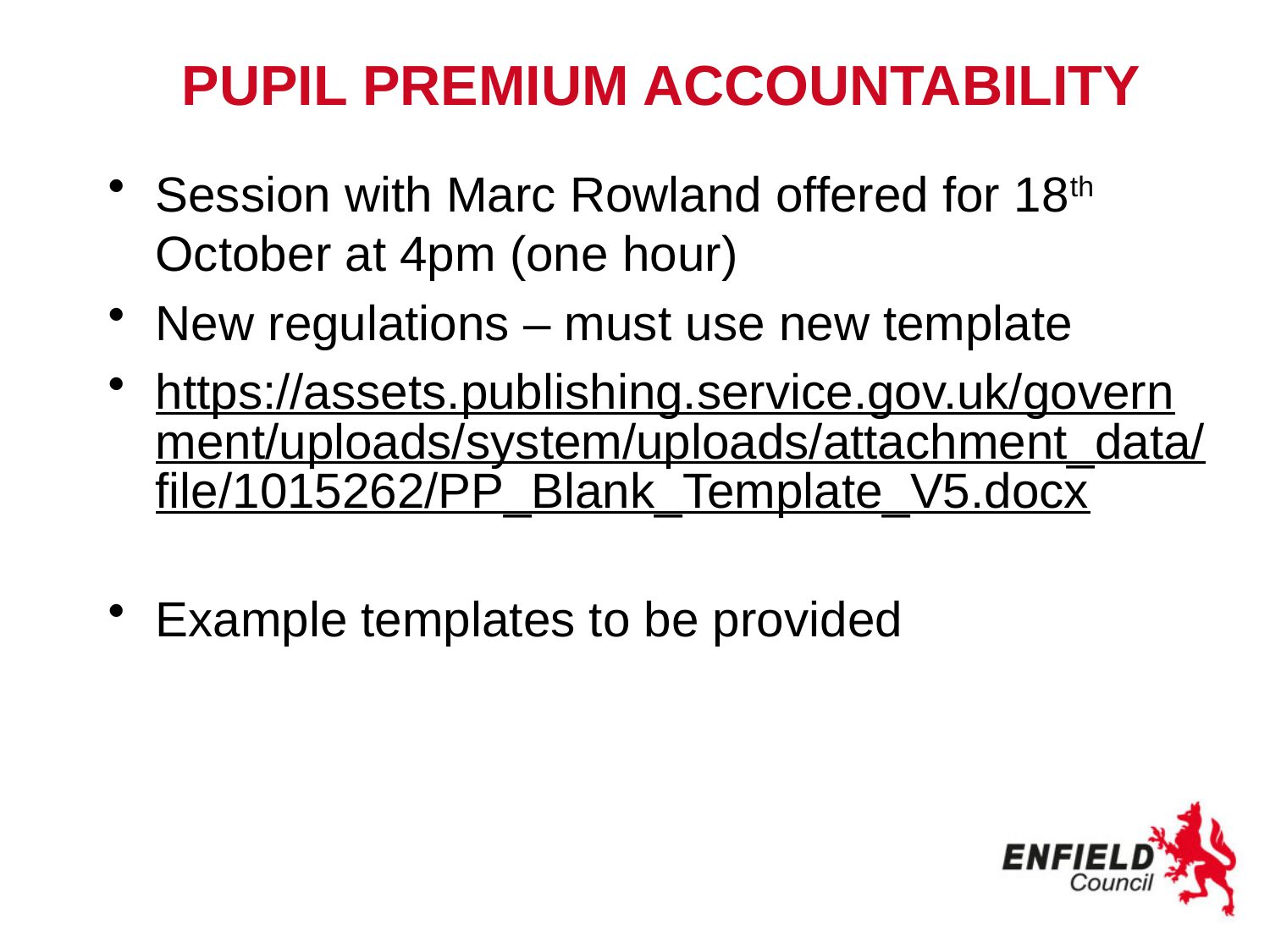

# PUPIL PREMIUM ACCOUNTABILITY
Session with Marc Rowland offered for 18th October at 4pm (one hour)
New regulations – must use new template
https://assets.publishing.service.gov.uk/government/uploads/system/uploads/attachment_data/file/1015262/PP_Blank_Template_V5.docx
Example templates to be provided